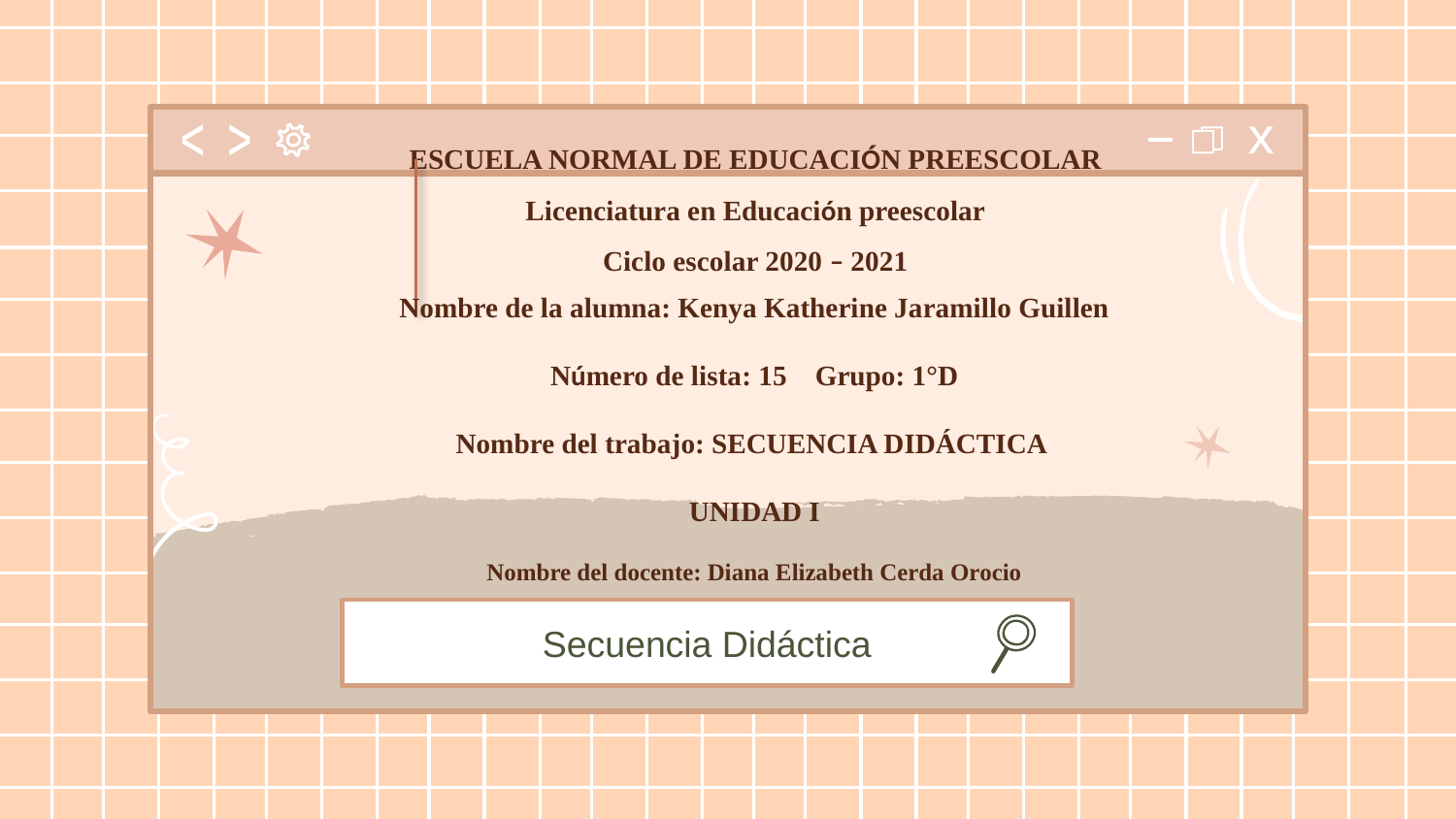

ESCUELA NORMAL DE EDUCACIÓN PREESCOLAR
Licenciatura en Educación preescolar
Ciclo escolar 2020 – 2021

Nombre de la alumna: Kenya Katherine Jaramillo Guillen
Número de lista: 15    Grupo: 1°D
Nombre del trabajo: SECUENCIA DIDÁCTICA
UNIDAD I
Nombre del docente: Diana Elizabeth Cerda Orocio

Secuencia Didáctica